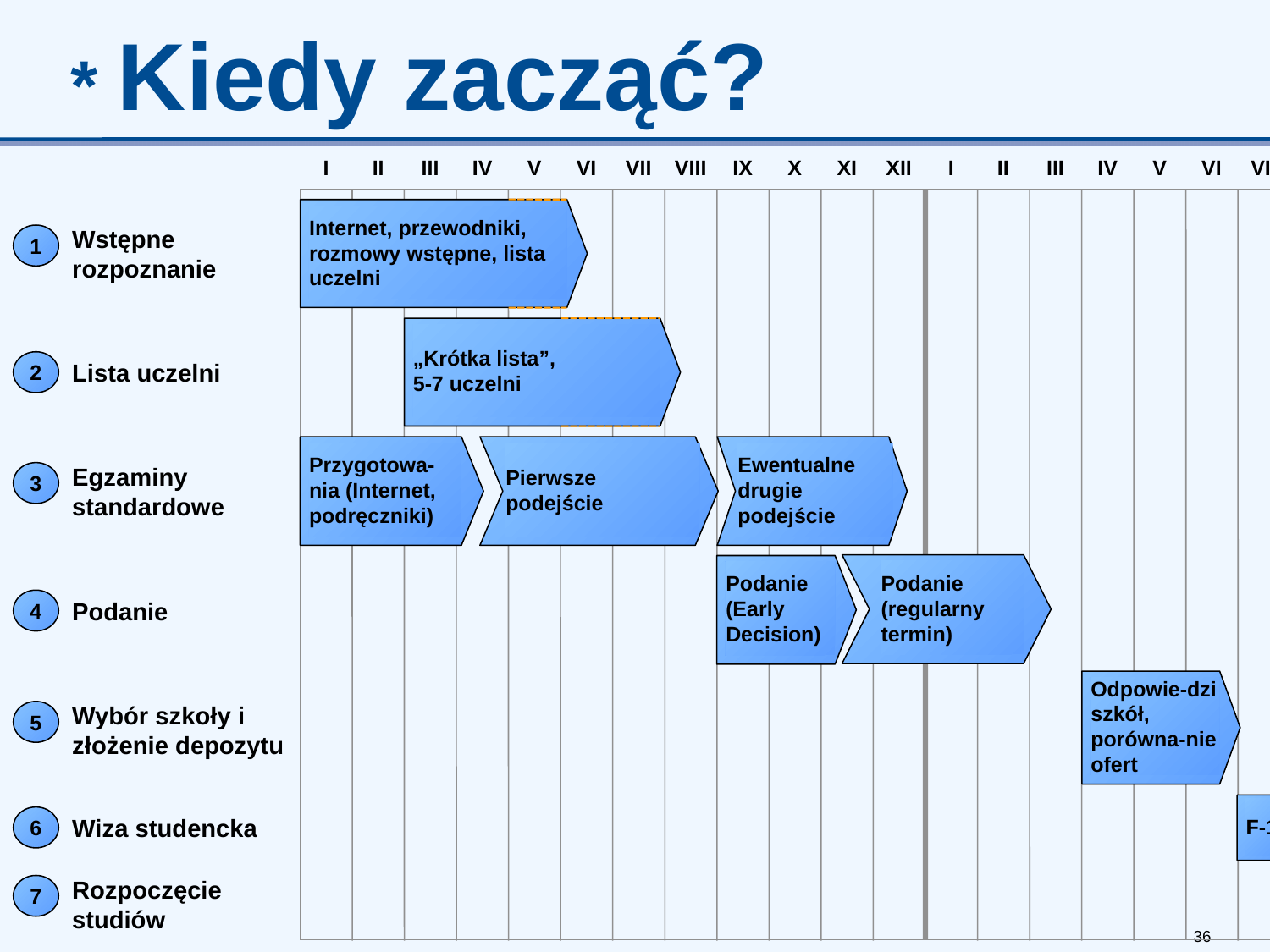

* Kiedy zacząć?
I
II
III
IV
V
VI
VII
VIII
IX
X
XI
XII
I
II
III
IV
V
VI
VII
IX

Internet, przewodniki, rozmowy wstępne, lista uczelni
Wstępne rozpoznanie
1

„Krótka lista”,
5-7 uczelni

2
Lista uczelni

Przygotowa-nia (Internet, podręczniki)

Pierwsze podejście

Ewentualne drugie podejście
Egzaminy standardowe
3

Podanie (regularny termin)

Podanie (Early Decision)
4
Podanie

Odpowie-dzi szkół, porówna-nie ofert
Wybór szkoły i złożenie depozytu
5

F-1
6
Wiza studencka
Rozpoczęcie studiów
7